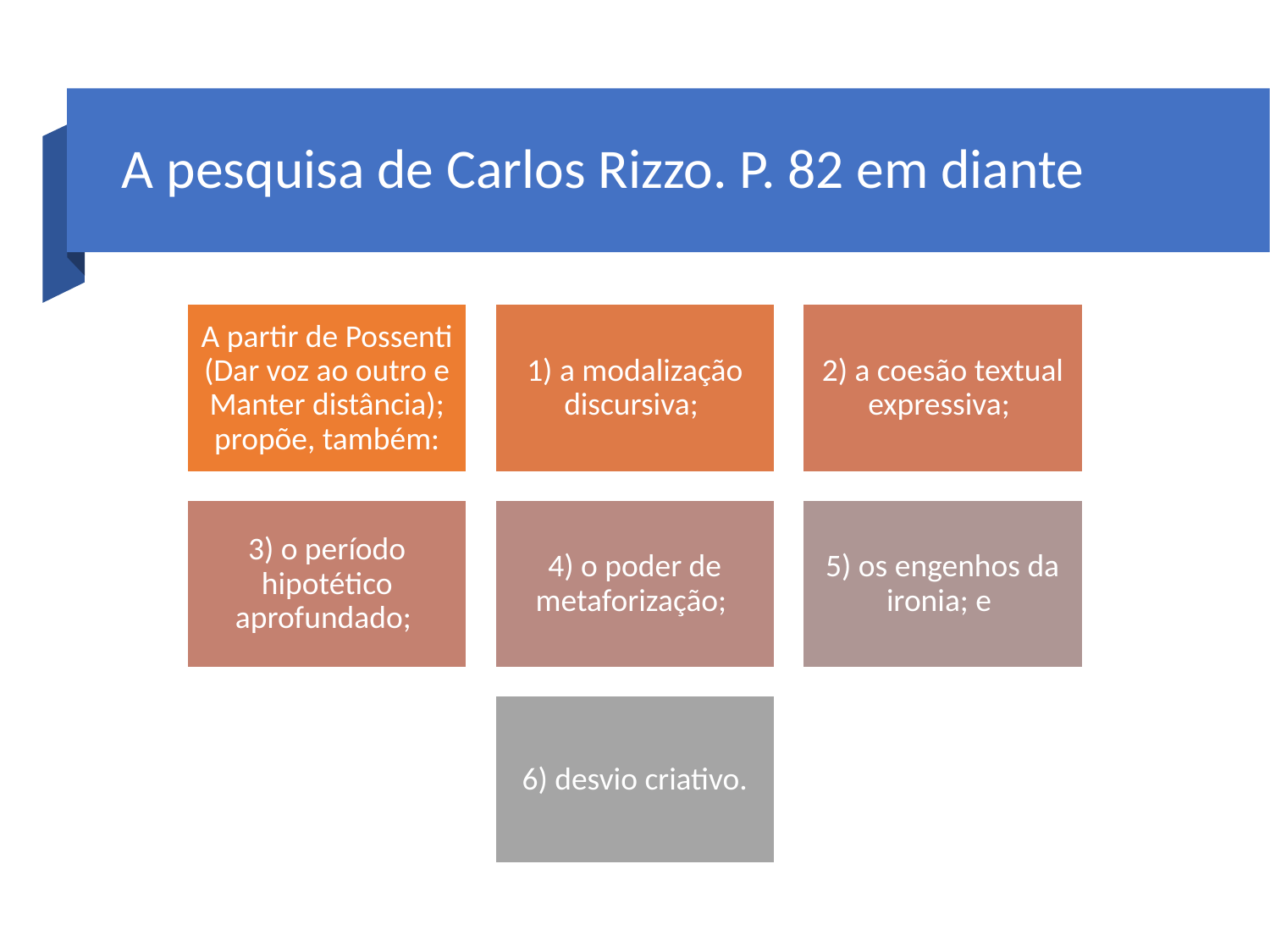

# A pesquisa de Carlos Rizzo. P. 82 em diante

A partir de Possenti (Dar voz ao outro e Manter distância); propõe, também:
1) a modalização discursiva;
2) a coesão textual expressiva;
3) o período hipotético aprofundado;
4) o poder de metaforização;
5) os engenhos da ironia; e
6) desvio criativo.